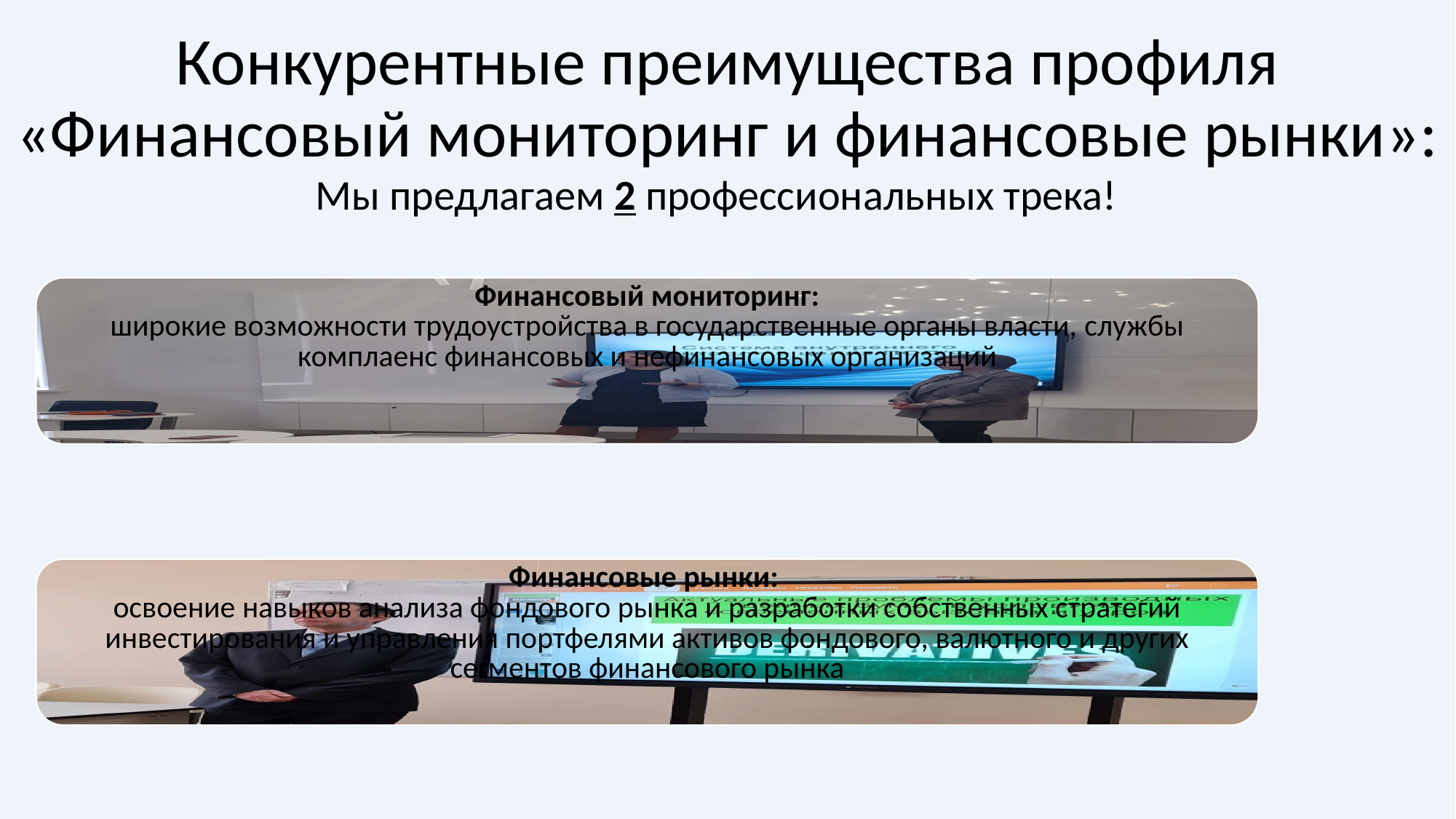

# Конкурентные преимущества профиля «Финансовый мониторинг и финансовые рынки»:
Мы предлагаем 2 профессиональных трека!
Финансовый мониторинг:
широкие возможности трудоустройства в государственные органы власти, службы комплаенс финансовых и нефинансовых организаций
Финансовые рынки:
освоение навыков анализа фондового рынка и разработки собственных стратегий инвестирования и управления портфелями активов фондового, валютного и других сегментов финансового рынка